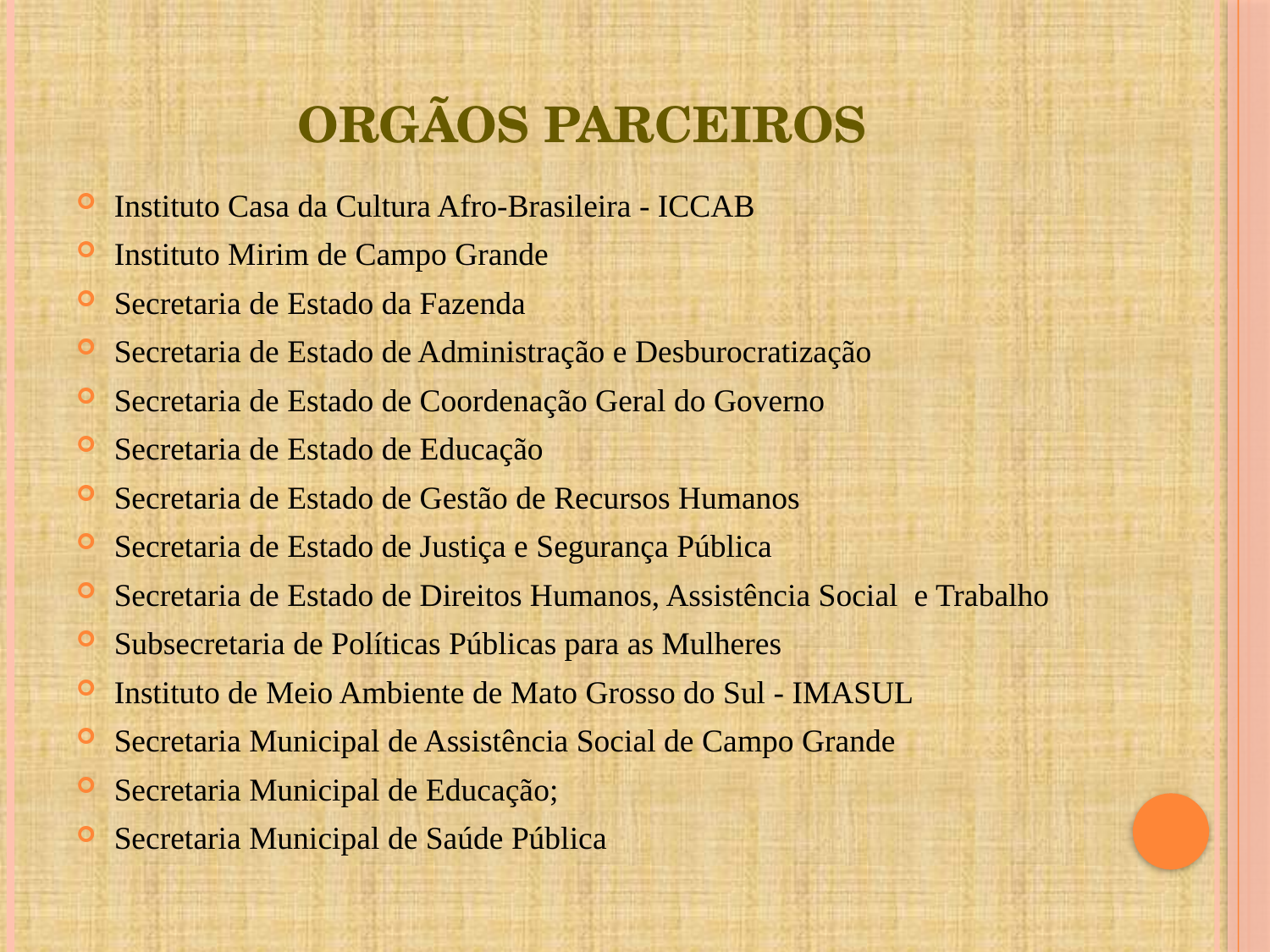

# ORGÃOS PARCEIROS
Instituto Casa da Cultura Afro-Brasileira - ICCAB
Instituto Mirim de Campo Grande
Secretaria de Estado da Fazenda
Secretaria de Estado de Administração e Desburocratização
Secretaria de Estado de Coordenação Geral do Governo
Secretaria de Estado de Educação
Secretaria de Estado de Gestão de Recursos Humanos
Secretaria de Estado de Justiça e Segurança Pública
Secretaria de Estado de Direitos Humanos, Assistência Social  e Trabalho
Subsecretaria de Políticas Públicas para as Mulheres
Instituto de Meio Ambiente de Mato Grosso do Sul - IMASUL
Secretaria Municipal de Assistência Social de Campo Grande
Secretaria Municipal de Educação;
Secretaria Municipal de Saúde Pública